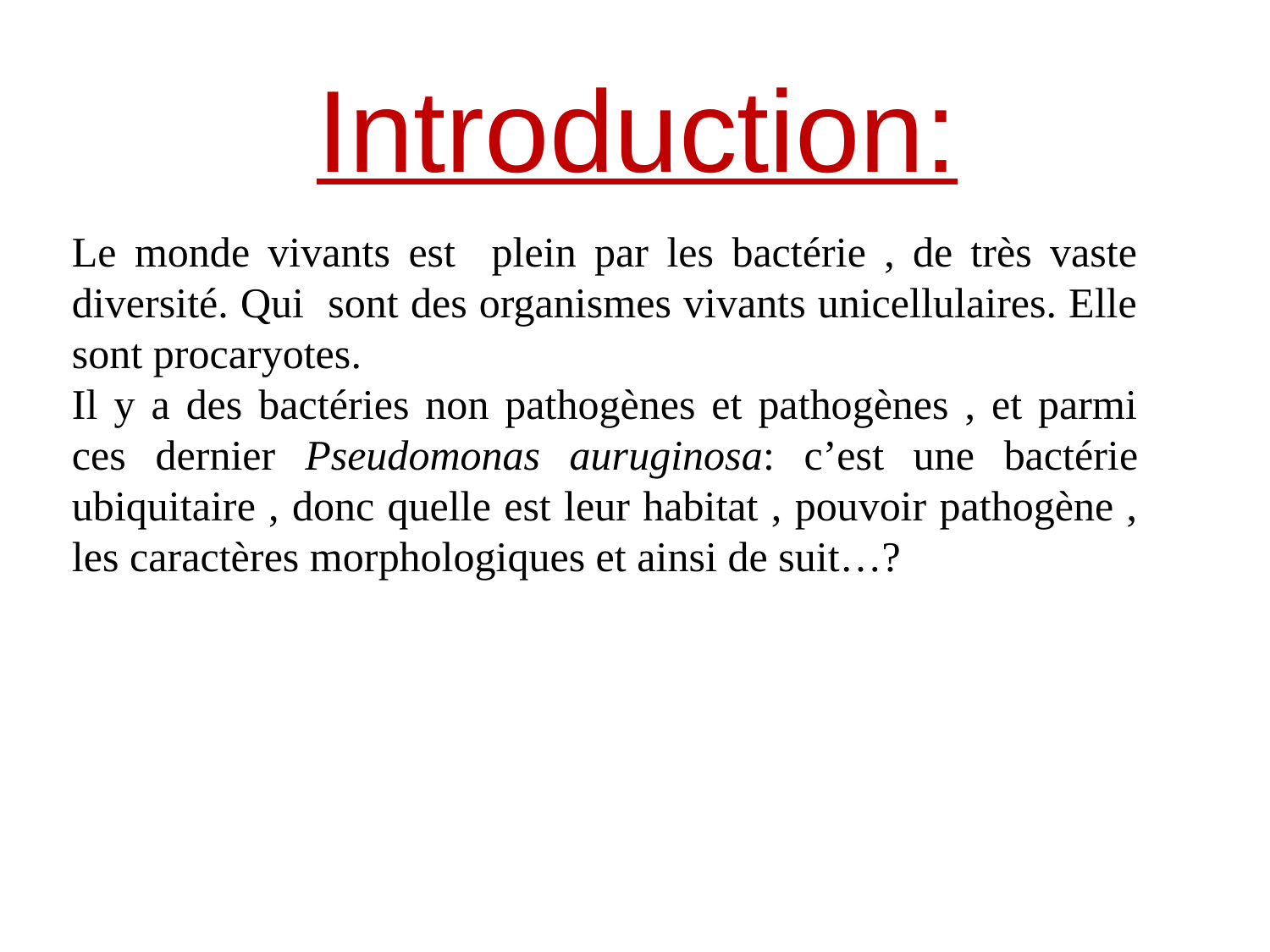

Introduction:
Le monde vivants est  plein par les bactérie , de très vaste diversité. Qui  sont des organismes vivants unicellulaires. Elle sont procaryotes.
Il y a des bactéries non pathogènes et pathogènes , et parmi ces dernier Pseudomonas auruginosa: c’est une bactérie ubiquitaire , donc quelle est leur habitat , pouvoir pathogène , les caractères morphologiques et ainsi de suit…?